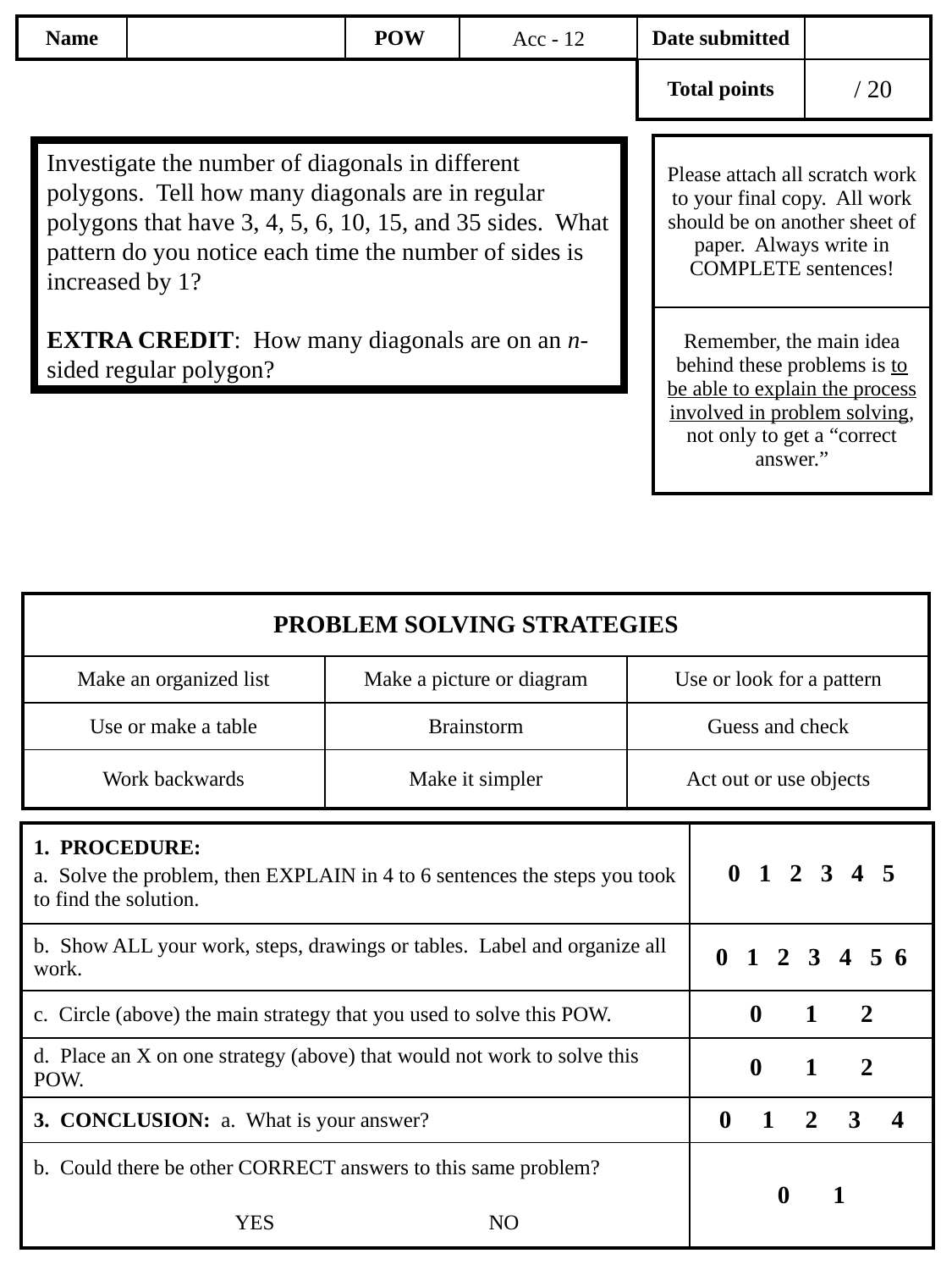

Acc - 12
Investigate the number of diagonals in different polygons.  Tell how many diagonals are in regular polygons that have 3, 4, 5, 6, 10, 15, and 35 sides.  What pattern do you notice each time the number of sides is increased by 1?

EXTRA CREDIT:  How many diagonals are on an n-sided regular polygon?